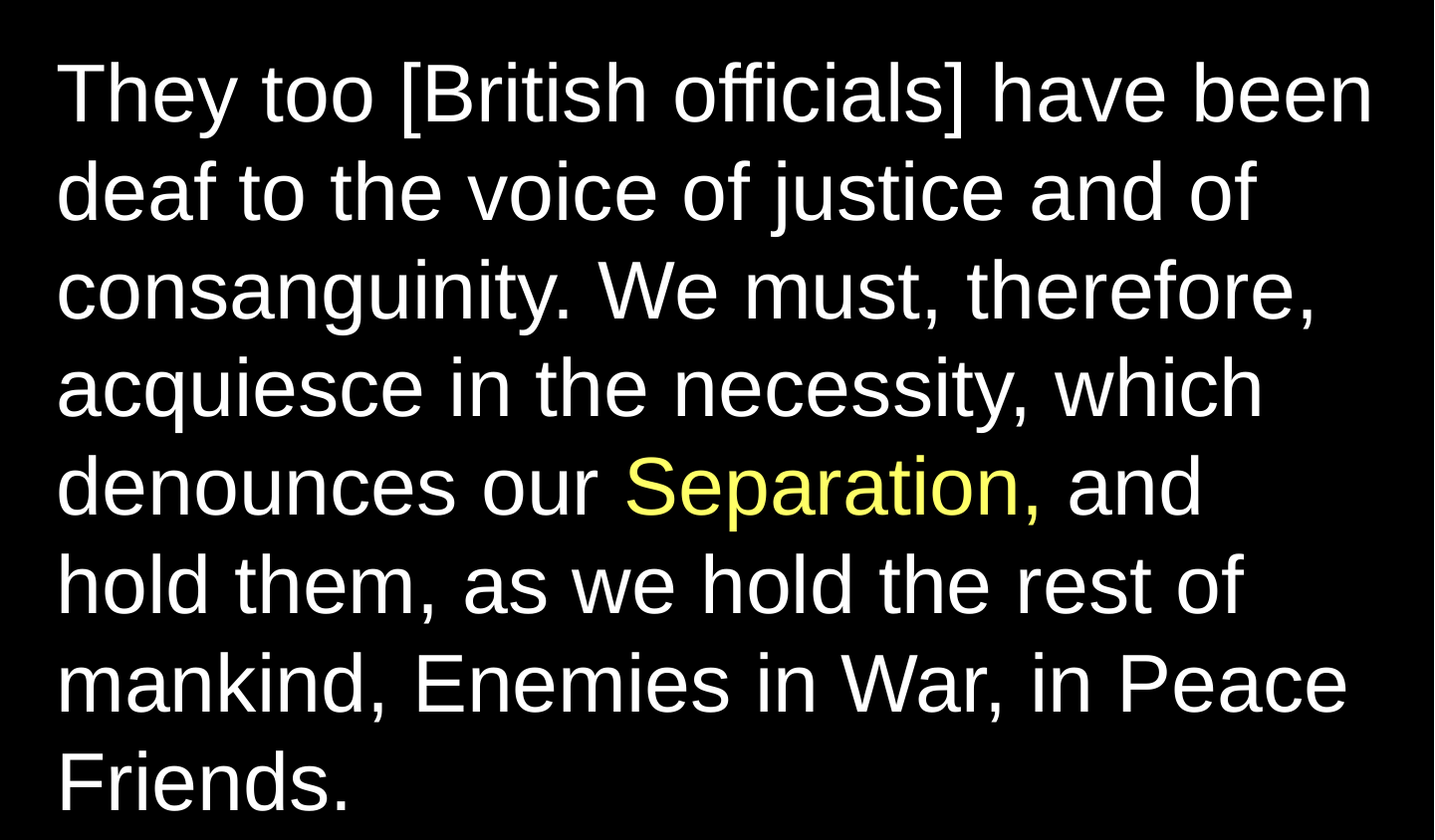

They too [British officials] have been deaf to the voice of justice and of consanguinity. We must, therefore, acquiesce in the necessity, which denounces our Separation, and hold them, as we hold the rest of mankind, Enemies in War, in Peace Friends.